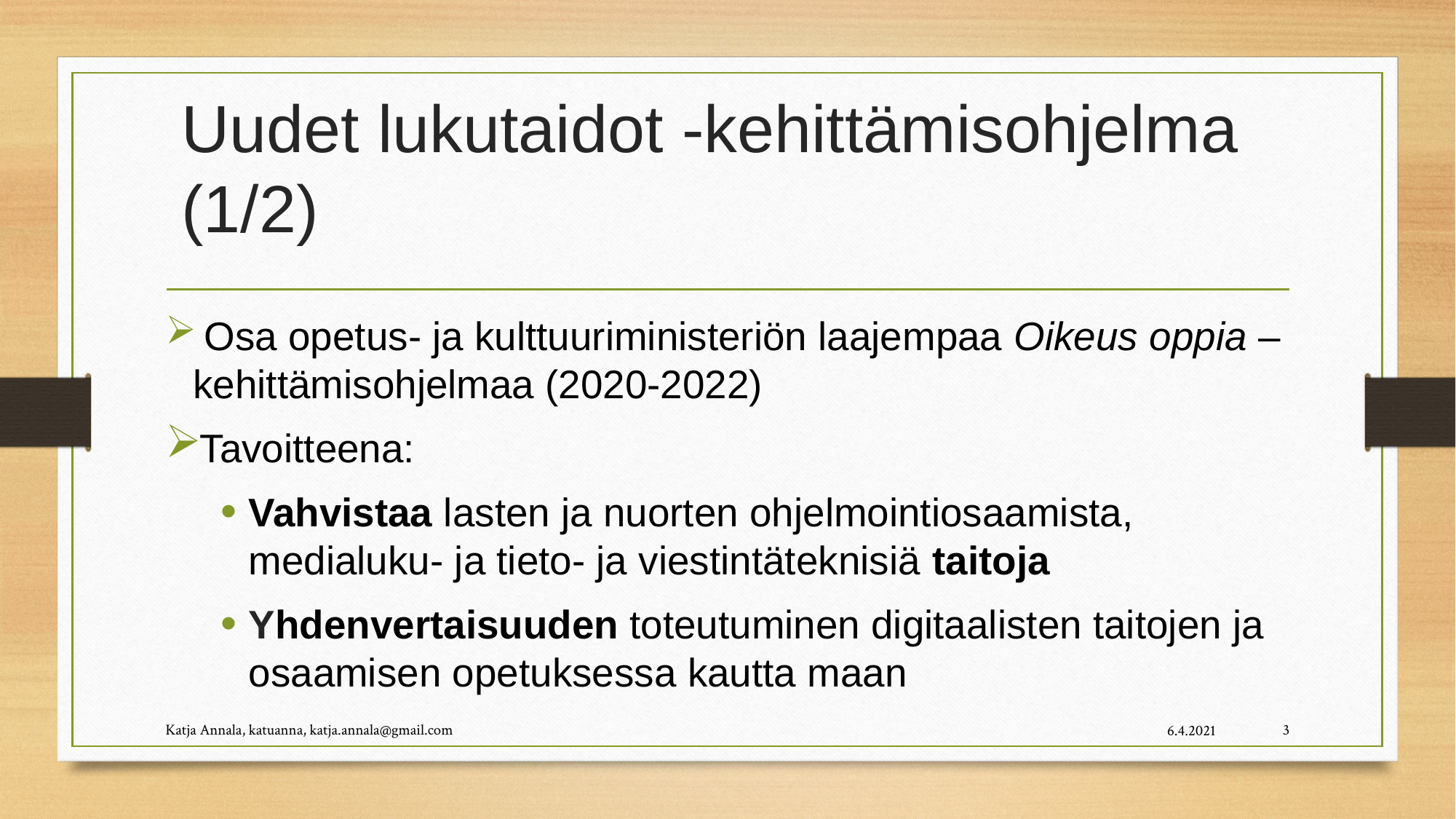

# Uudet lukutaidot -kehittämisohjelma (1/2)
 Osa opetus- ja kulttuuriministeriön laajempaa Oikeus oppia –kehittämisohjelmaa (2020-2022)
Tavoitteena:
Vahvistaa lasten ja nuorten ohjelmointiosaamista, medialuku- ja tieto- ja viestintäteknisiä taitoja
Yhdenvertaisuuden toteutuminen digitaalisten taitojen ja osaamisen opetuksessa kautta maan​
Katja Annala, katuanna, katja.annala@gmail.com
6.4.2021
3